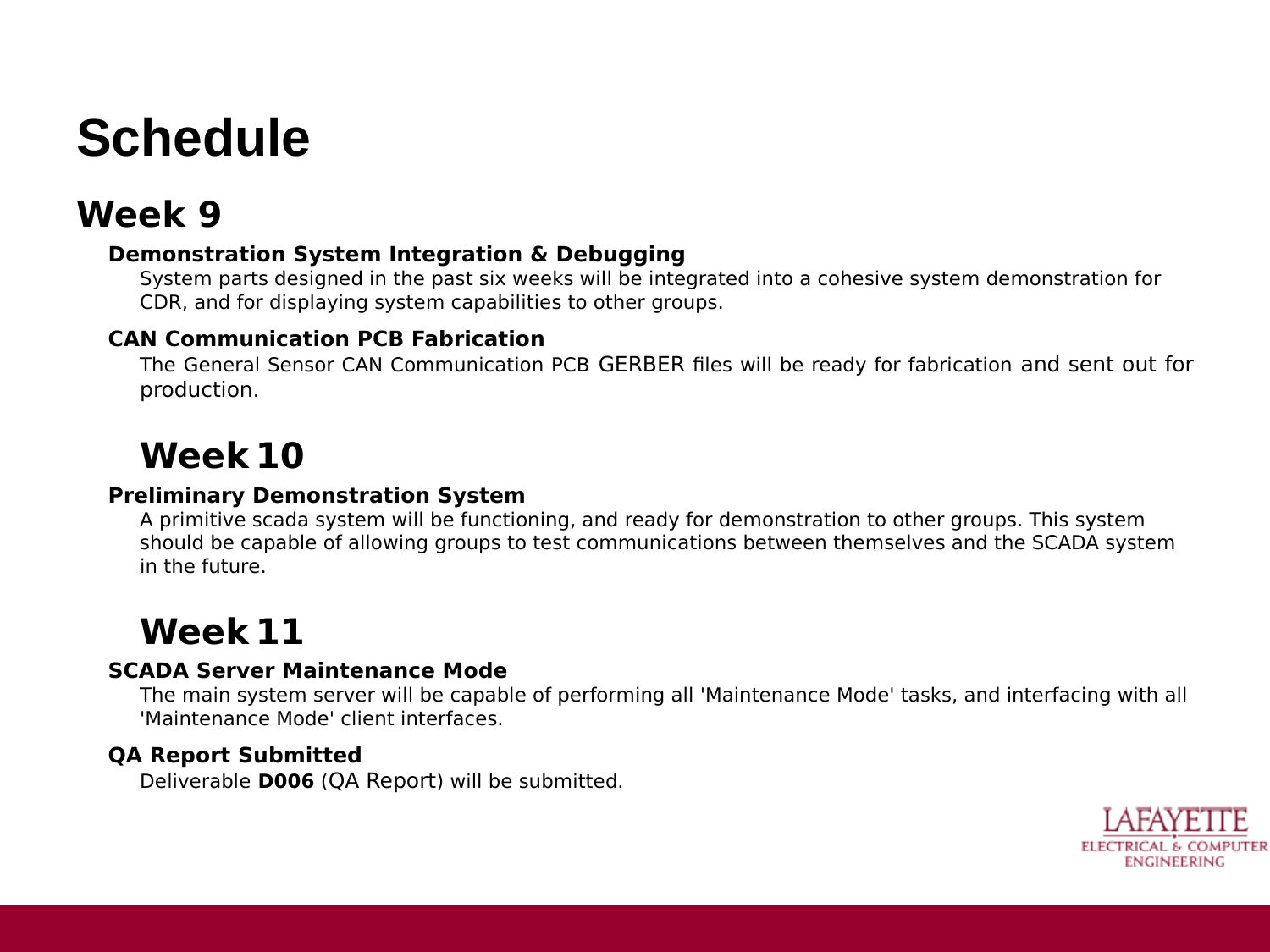

# Schedule
Week 9
Demonstration System Integration & Debugging
System parts designed in the past six weeks will be integrated into a cohesive system demonstration for CDR, and for displaying system capabilities to other groups.
CAN Communication PCB Fabrication
The General Sensor CAN Communication PCB GERBER files will be ready for fabrication and sent out for production.
Week 10
Preliminary Demonstration System
A primitive scada system will be functioning, and ready for demonstration to other groups. This system should be capable of allowing groups to test communications between themselves and the SCADA system in the future.
Week 11
SCADA Server Maintenance Mode
The main system server will be capable of performing all 'Maintenance Mode' tasks, and interfacing with all 'Maintenance Mode' client interfaces.
QA Report Submitted
Deliverable D006 (QA Report) will be submitted.